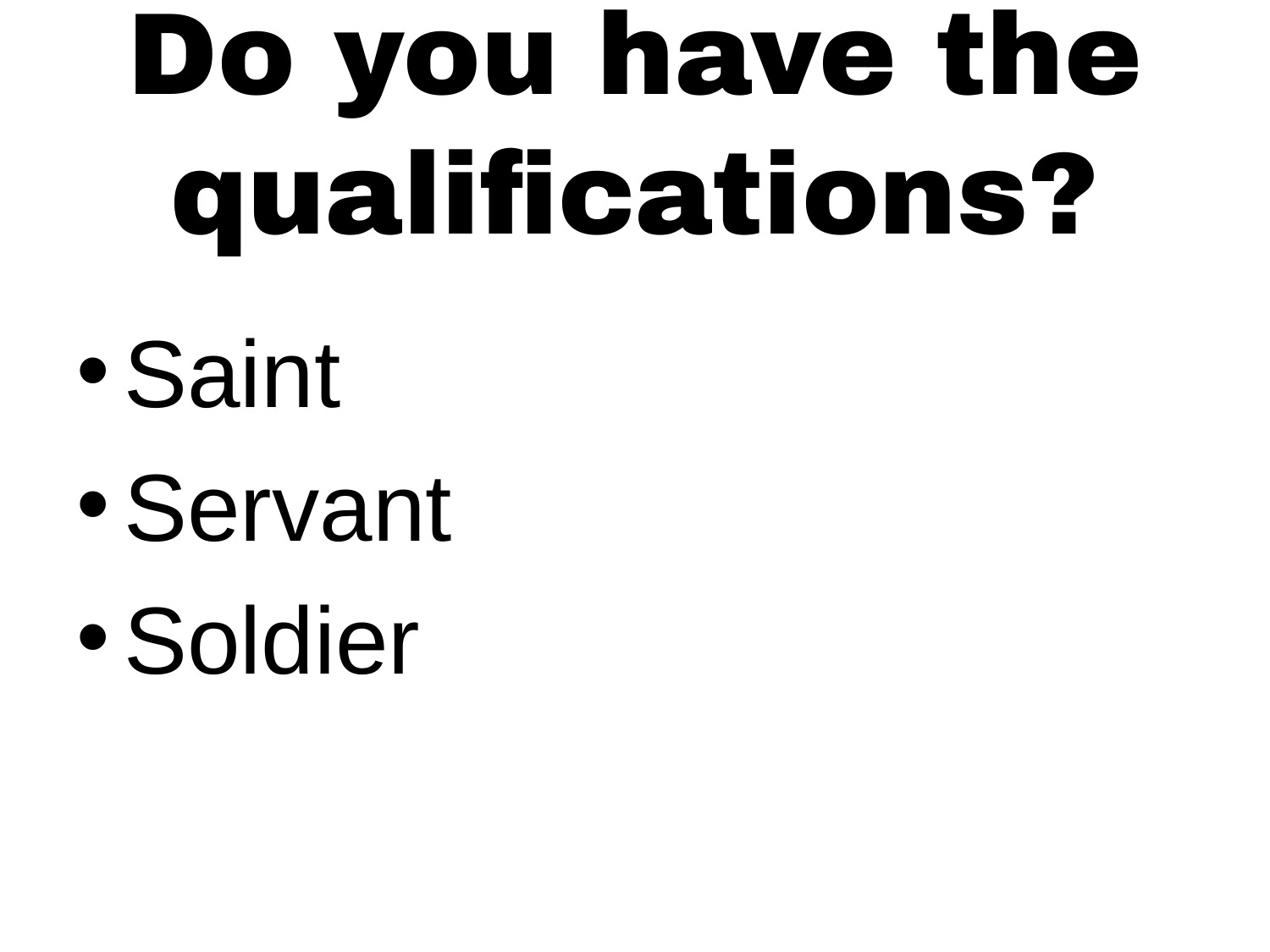

# Do you have the qualifications?
Saint
Servant
Soldier